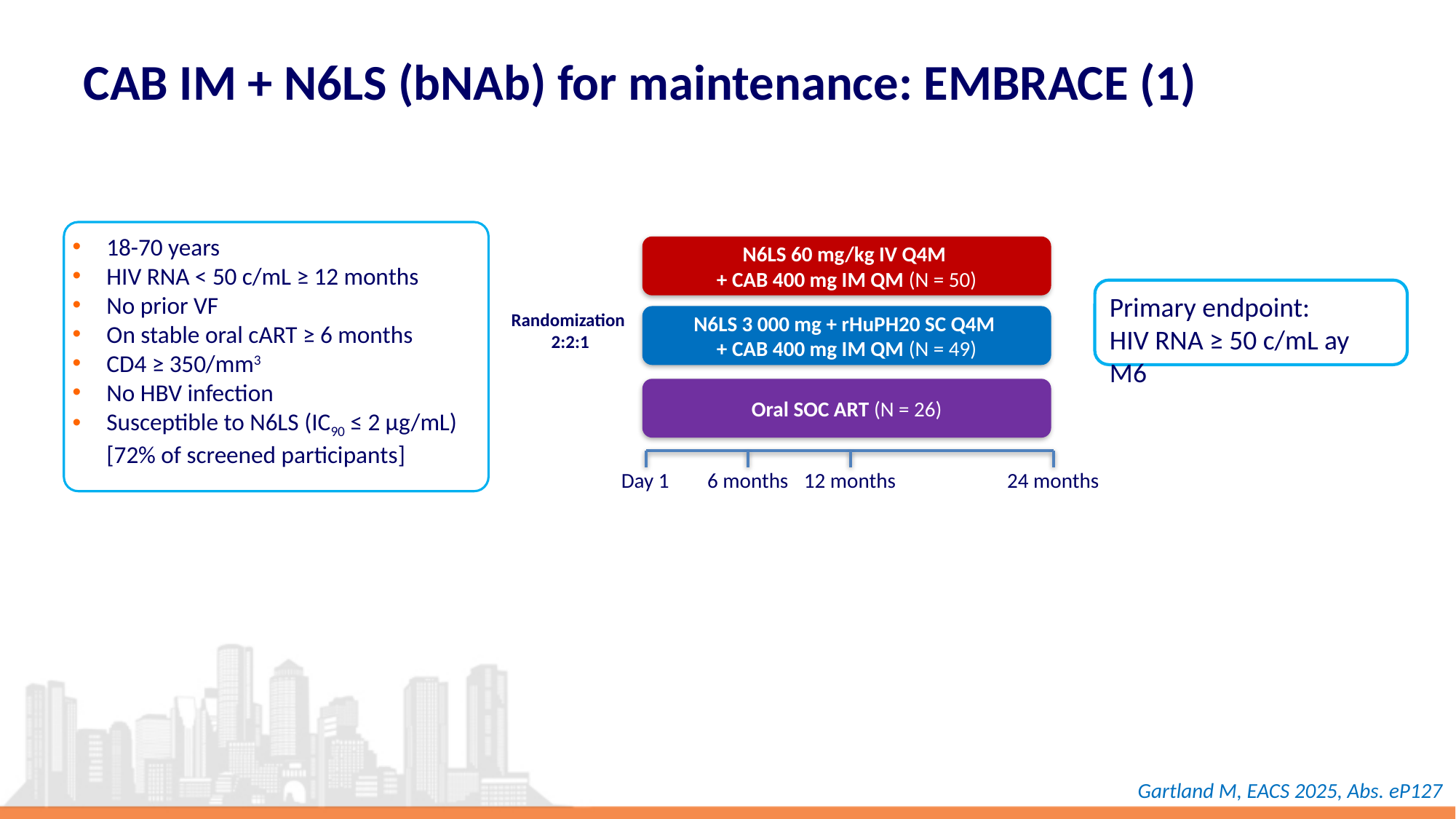

# CAB IM + N6LS (bNAb) for maintenance: EMBRACE (1)
18-70 years
HIV RNA < 50 c/mL ≥ 12 months
No prior VF
On stable oral cART ≥ 6 months
CD4 ≥ 350/mm3
No HBV infection
Susceptible to N6LS (IC90 ≤ 2 µg/mL)
[72% of screened participants]
N6LS 60 mg/kg IV Q4M
+ CAB 400 mg IM QM (N = 50)
Primary endpoint:
HIV RNA ≥ 50 c/mL ay M6
Randomization
2:2:1
N6LS 3 000 mg + rHuPH20 SC Q4M
+ CAB 400 mg IM QM (N = 49)
Oral SOC ART (N = 26)
Day 1
6 months
12 months
24 months
Gartland M, EACS 2025, Abs. eP127